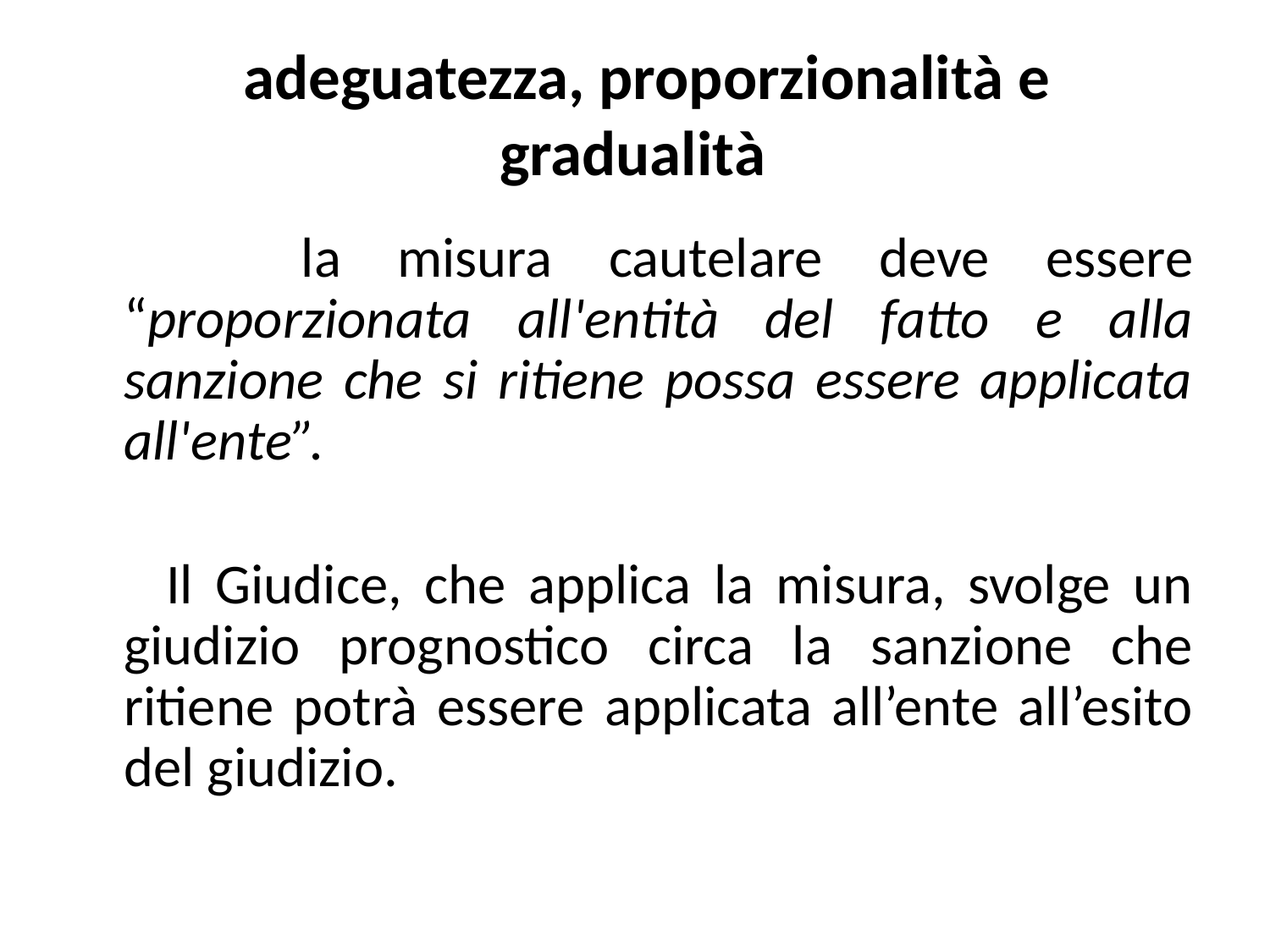

la misura cautelare deve essere “proporzionata all'entità del fatto e alla sanzione che si ritiene possa essere applicata all'ente”.

    Il Giudice, che applica la misura, svolge un giudizio prognostico circa la sanzione che ritiene potrà essere applicata all’ente all’esito del giudizio.

 adeguatezza, proporzionalità e
gradualità